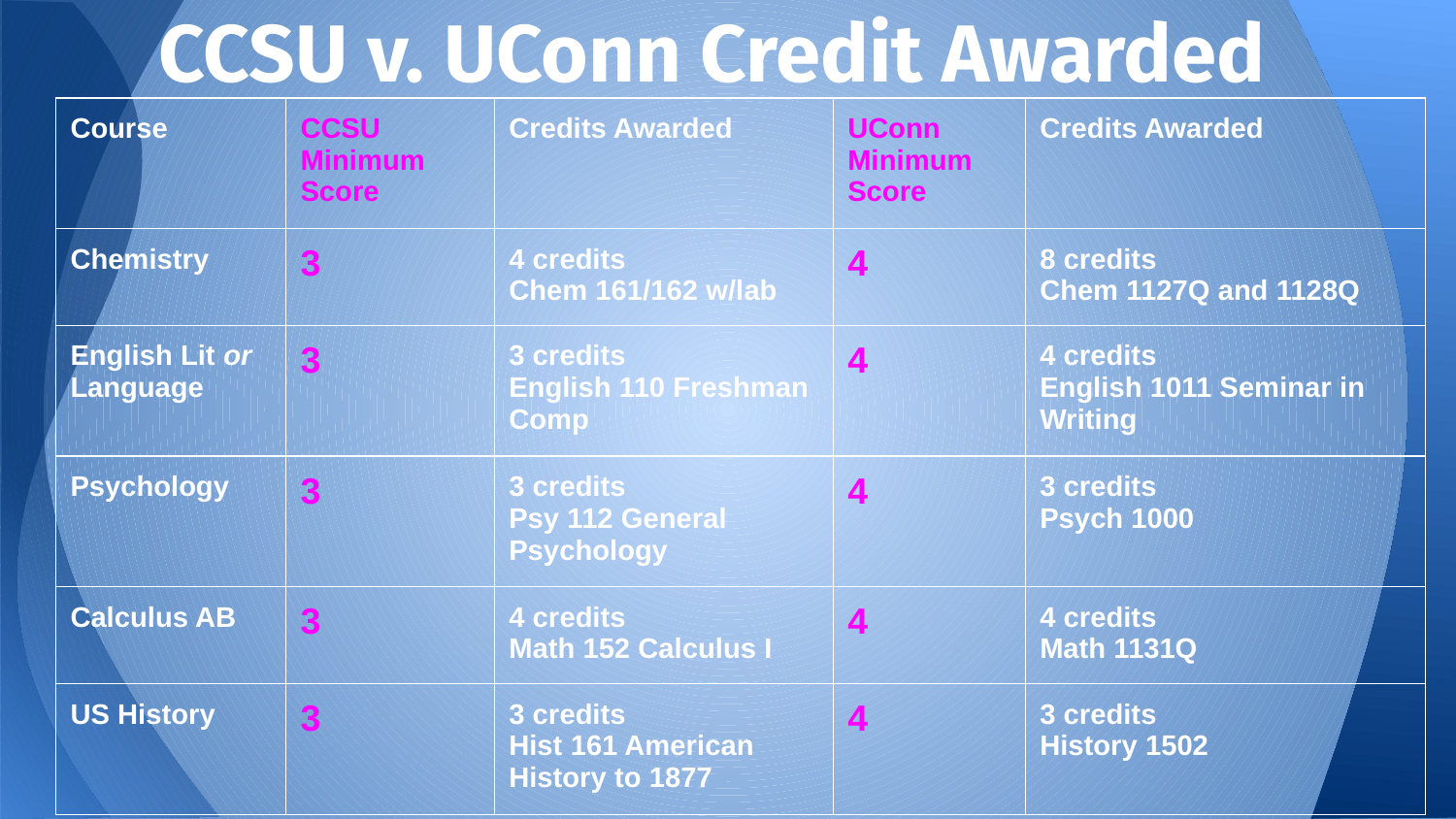

# CCSU v. UConn Credit Awarded
| Course | CCSU Minimum Score | Credits Awarded | UConn Minimum Score | Credits Awarded |
| --- | --- | --- | --- | --- |
| Chemistry | 3 | 4 credits Chem 161/162 w/lab | 4 | 8 credits Chem 1127Q and 1128Q |
| English Lit or Language | 3 | 3 credits English 110 Freshman Comp | 4 | 4 credits English 1011 Seminar in Writing |
| Psychology | 3 | 3 credits Psy 112 General Psychology | 4 | 3 credits Psych 1000 |
| Calculus AB | 3 | 4 credits Math 152 Calculus I | 4 | 4 credits Math 1131Q |
| US History | 3 | 3 credits Hist 161 American History to 1877 | 4 | 3 credits History 1502 |